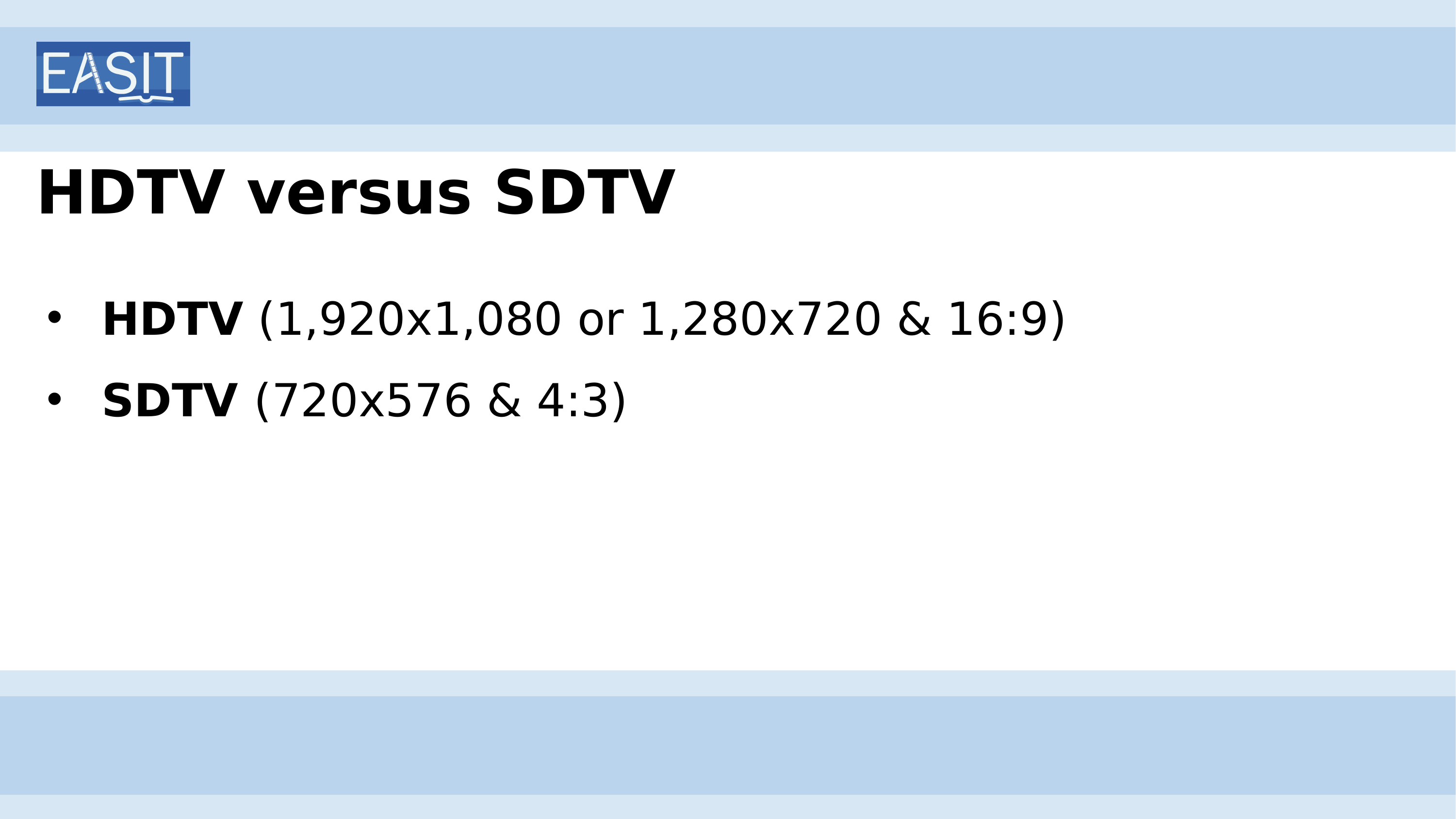

# HDTV versus SDTV
HDTV (1,920x1,080 or 1,280x720 & 16:9)
SDTV (720x576 & 4:3)